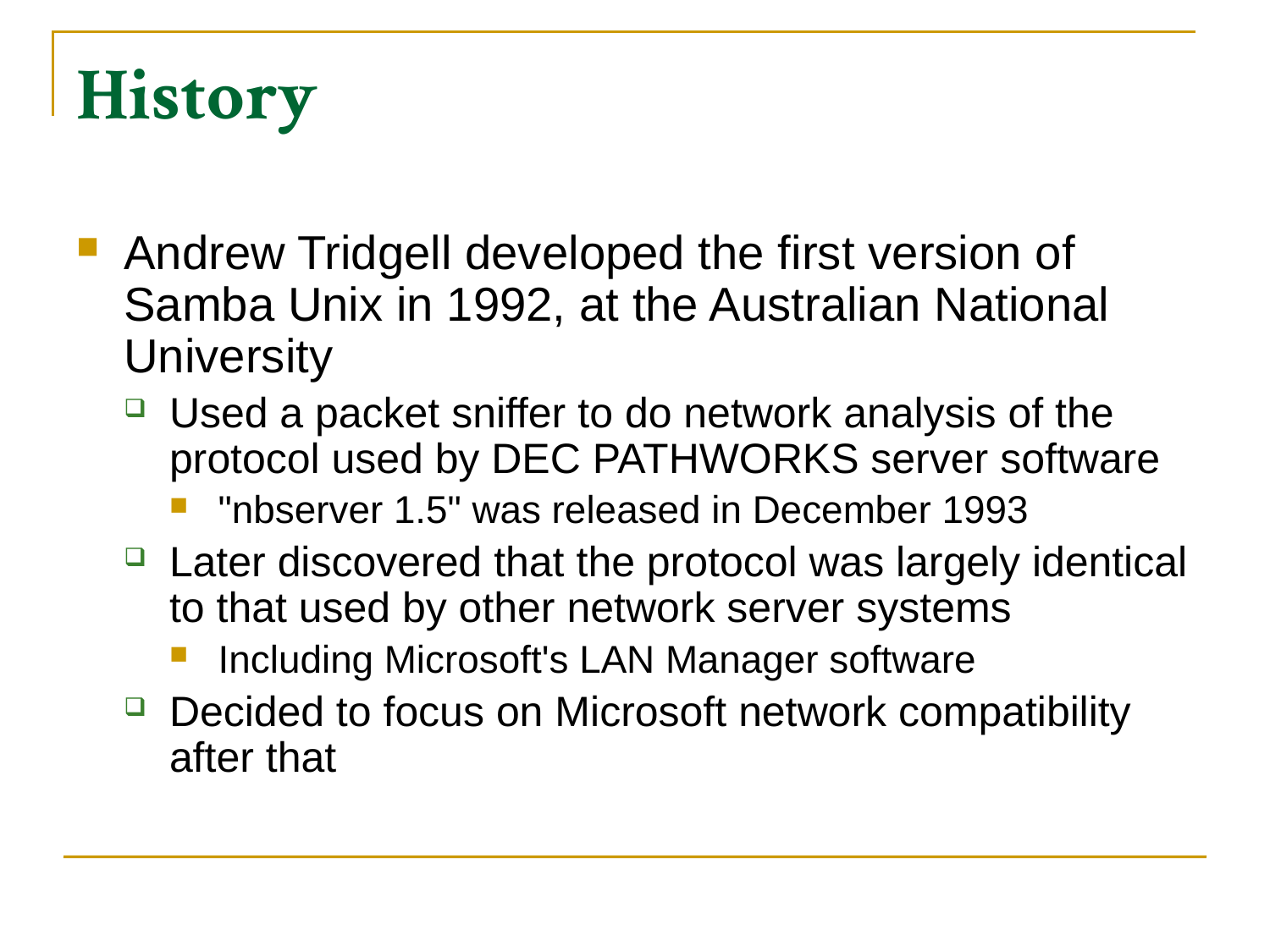

# History
Andrew Tridgell developed the first version of Samba Unix in 1992, at the Australian National University
Used a packet sniffer to do network analysis of the protocol used by DEC PATHWORKS server software
"nbserver 1.5" was released in December 1993
Later discovered that the protocol was largely identical to that used by other network server systems
Including Microsoft's LAN Manager software
Decided to focus on Microsoft network compatibility after that